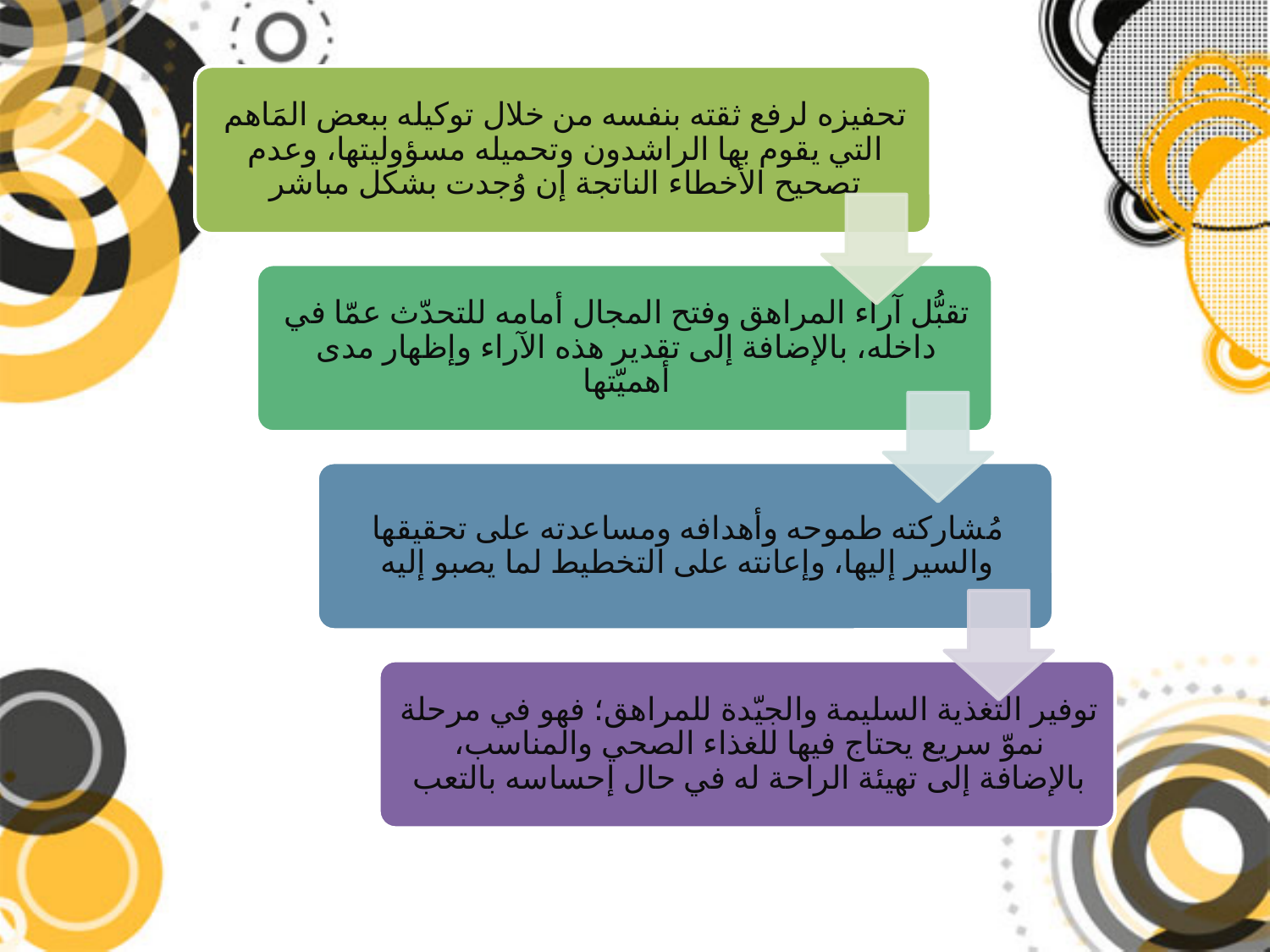

تحفيزه لرفع ثقته بنفسه من خلال توكيله ببعض المَاهم التي يقوم بها الراشدون وتحميله مسؤوليتها، وعدم تصحيح الأخطاء الناتجة إن وُجدت بشكل مباشر
تقبُّل آراء المراهق وفتح المجال أمامه للتحدّث عمّا في داخله، بالإضافة إلى تقدير هذه الآراء وإظهار مدى أهميّتها
مُشاركته طموحه وأهدافه ومساعدته على تحقيقها والسير إليها، وإعانته على التخطيط لما يصبو إليه
توفير التغذية السليمة والجيّدة للمراهق؛ فهو في مرحلة نموّ سريع يحتاج فيها للغذاء الصحي والمناسب، بالإضافة إلى تهيئة الراحة له في حال إحساسه بالتعب